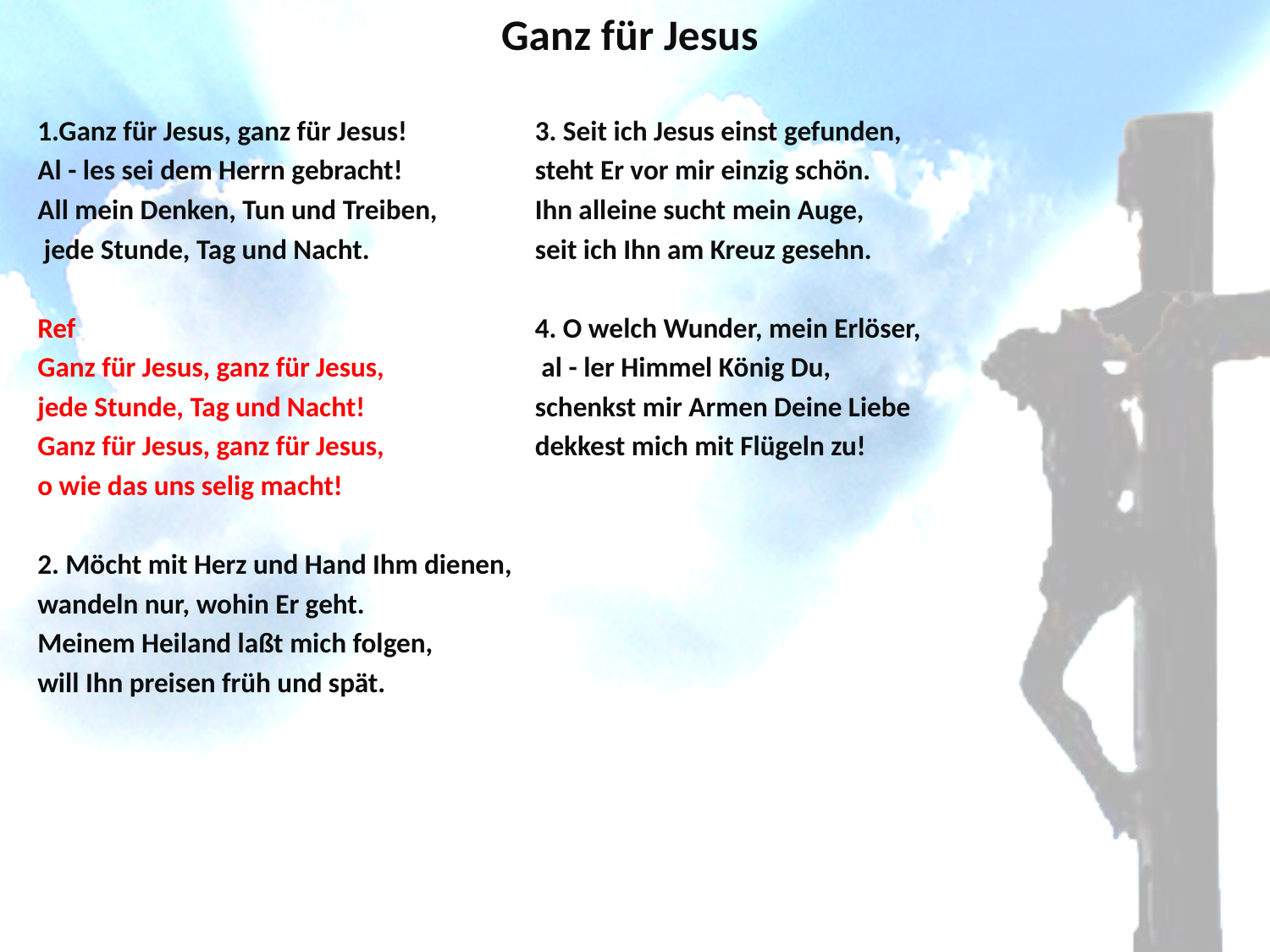

# Ganz für Jesus
1.Ganz für Jesus, ganz für Jesus!
Al - les sei dem Herrn gebracht!
All mein Denken, Tun und Treiben,
 jede Stunde, Tag und Nacht.

Ref
Ganz für Jesus, ganz für Jesus,
jede Stunde, Tag und Nacht!
Ganz für Jesus, ganz für Jesus,
o wie das uns selig macht!

2. Möcht mit Herz und Hand Ihm dienen,
wandeln nur, wohin Er geht.
Meinem Heiland laßt mich folgen,
will Ihn preisen früh und spät.
3. Seit ich Jesus einst gefunden,
steht Er vor mir einzig schön.
Ihn alleine sucht mein Auge,
seit ich Ihn am Kreuz gesehn.

4. O welch Wunder, mein Erlöser,
 al - ler Himmel König Du,
schenkst mir Armen Deine Liebe
dekkest mich mit Flügeln zu!